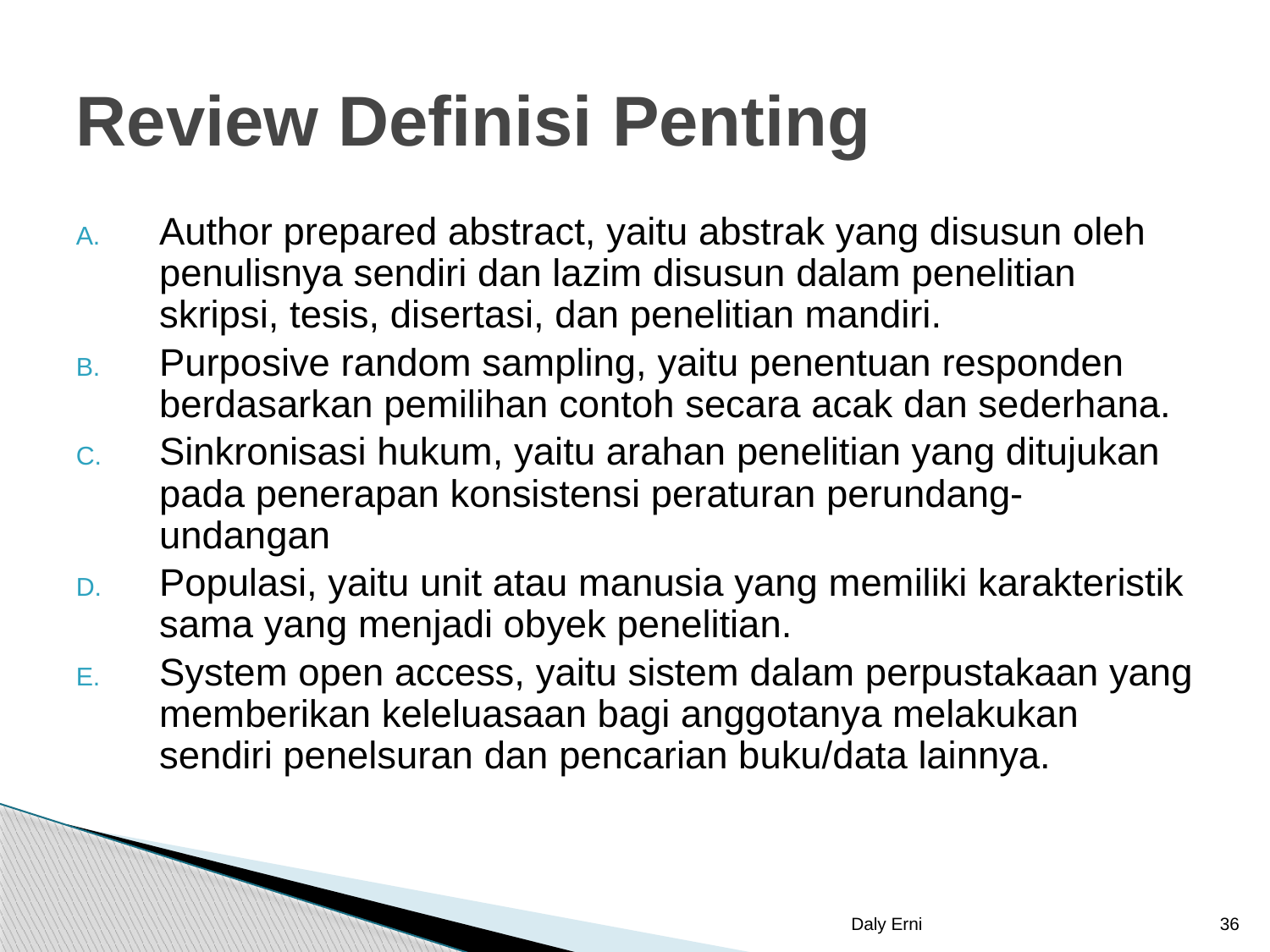

# Review Definisi Penting
Author prepared abstract, yaitu abstrak yang disusun oleh penulisnya sendiri dan lazim disusun dalam penelitian skripsi, tesis, disertasi, dan penelitian mandiri.
Purposive random sampling, yaitu penentuan responden berdasarkan pemilihan contoh secara acak dan sederhana.
Sinkronisasi hukum, yaitu arahan penelitian yang ditujukan pada penerapan konsistensi peraturan perundang-undangan
Populasi, yaitu unit atau manusia yang memiliki karakteristik sama yang menjadi obyek penelitian.
System open access, yaitu sistem dalam perpustakaan yang memberikan keleluasaan bagi anggotanya melakukan sendiri penelsuran dan pencarian buku/data lainnya.
Daly Erni
36